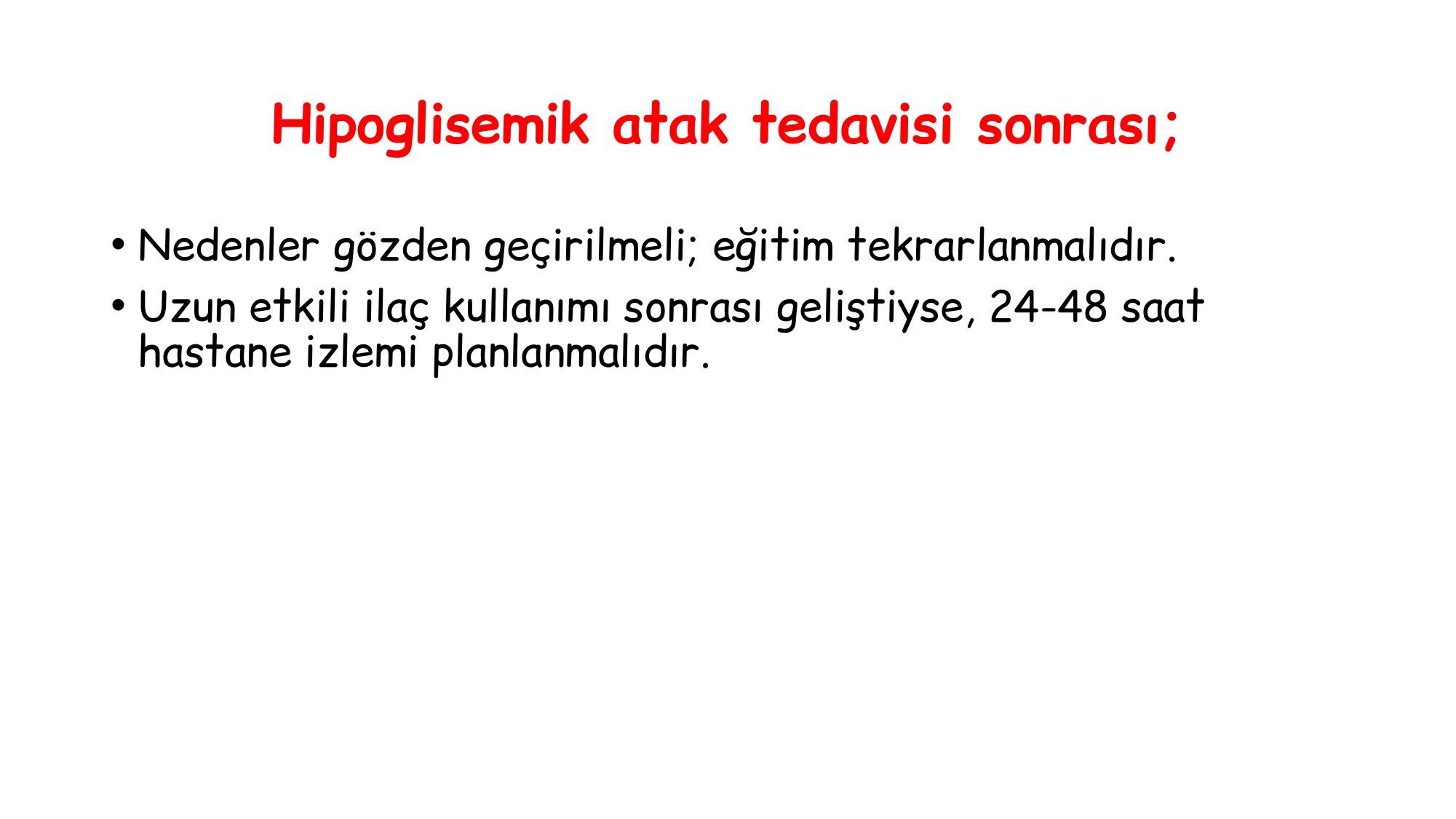

# Hipoglisemik atak tedavisi sonrası;
Nedenler gözden geçirilmeli; eğitim tekrarlanmalıdır.
Uzun etkili ilaç kullanımı sonrası geliştiyse, 24-48 saat hastane izlemi planlanmalıdır.